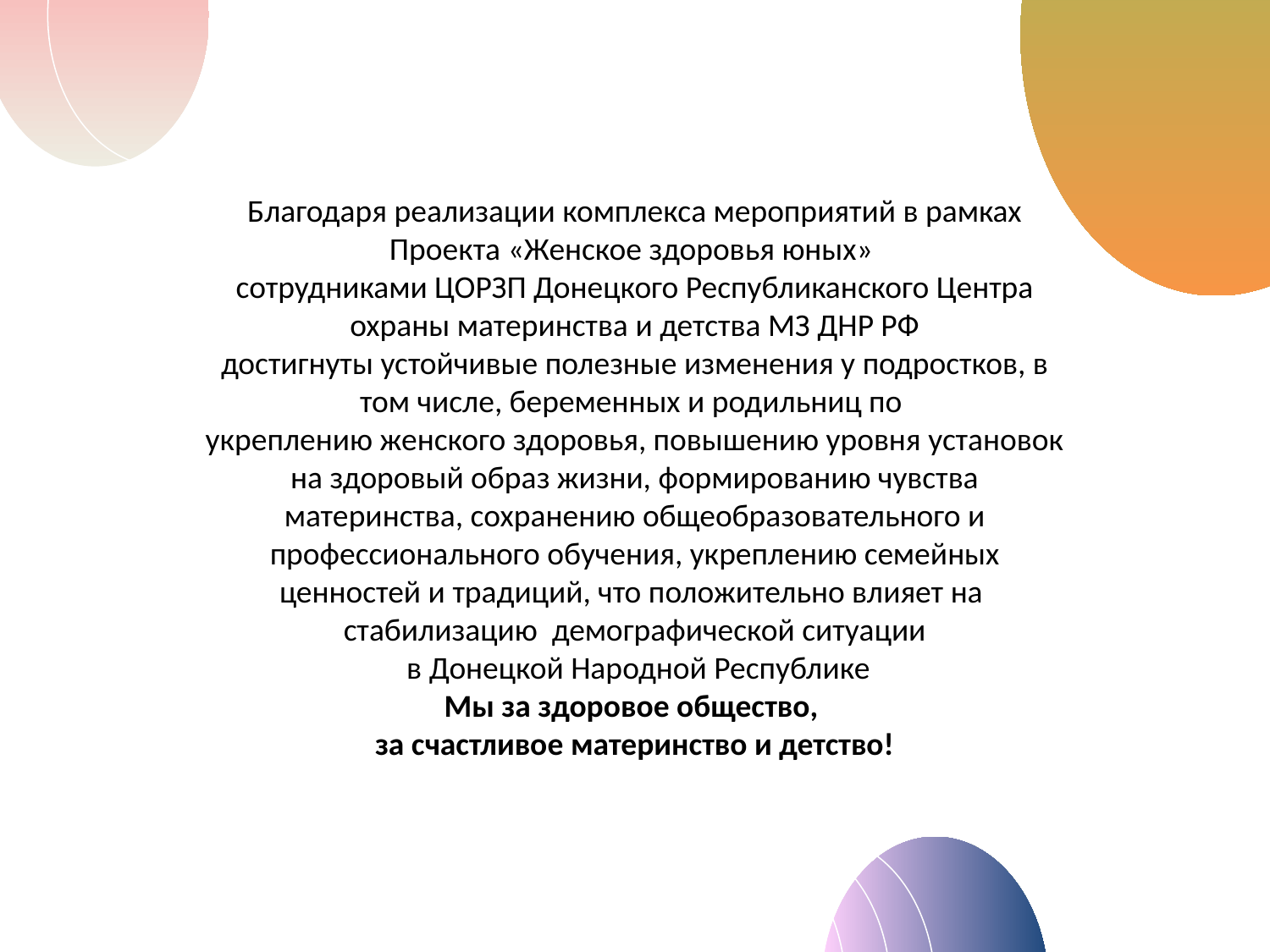

# Благодаря реализации комплекса мероприятий в рамках Проекта «Женское здоровья юных» сотрудниками ЦОРЗП Донецкого Республиканского Центра охраны материнства и детства МЗ ДНР РФ достигнуты устойчивые полезные изменения у подростков, в том числе, беременных и родильниц по укреплению женского здоровья, повышению уровня установок на здоровый образ жизни, формированию чувства материнства, сохранению общеобразовательного и профессионального обучения, укреплению семейных ценностей и традиций, что положительно влияет на стабилизацию  демографической ситуации в Донецкой Народной Республике Мы за здоровое общество, за счастливое материнство и детство!